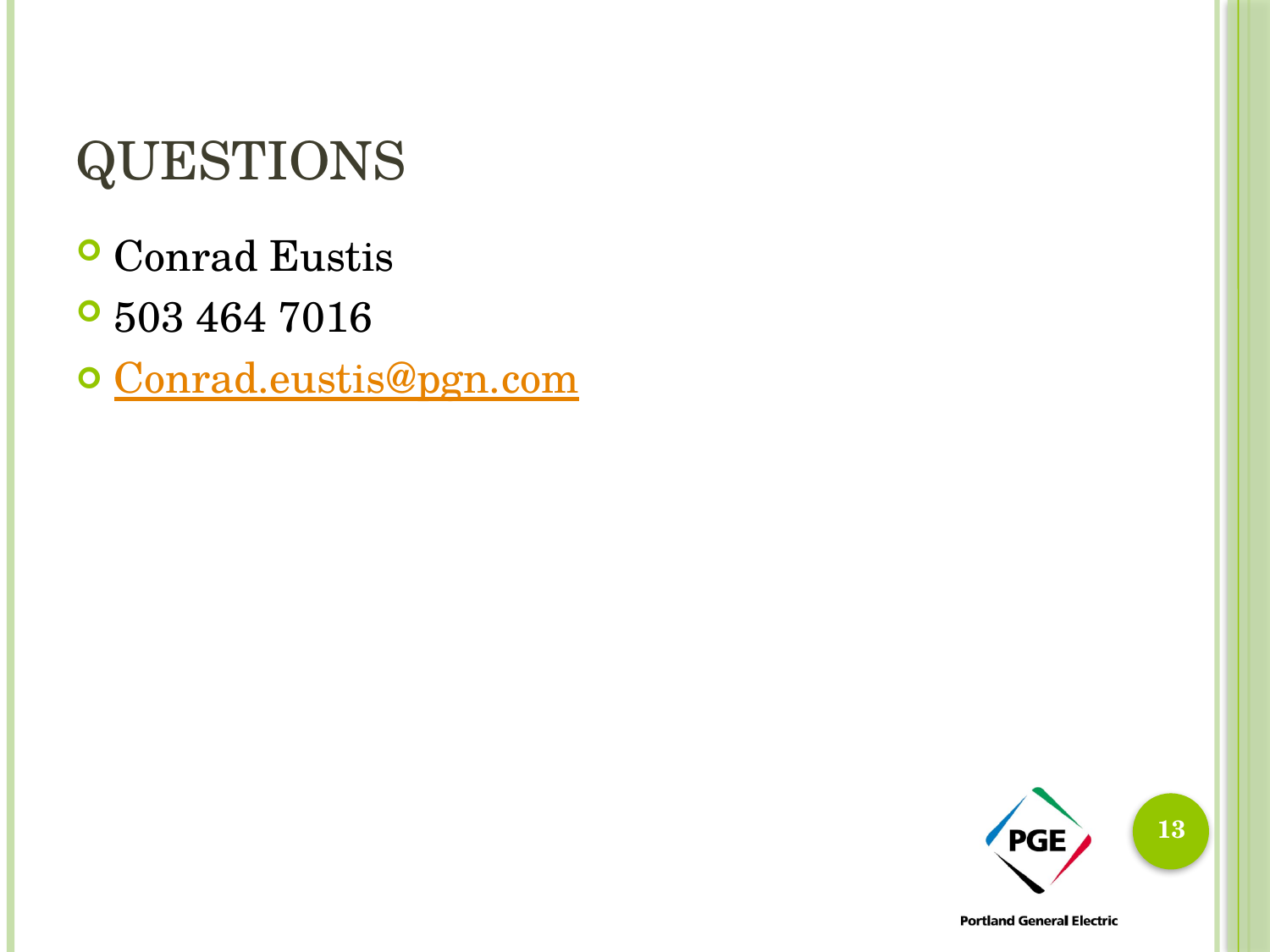

# Questions
Conrad Eustis
503 464 7016
Conrad.eustis@pgn.com

13